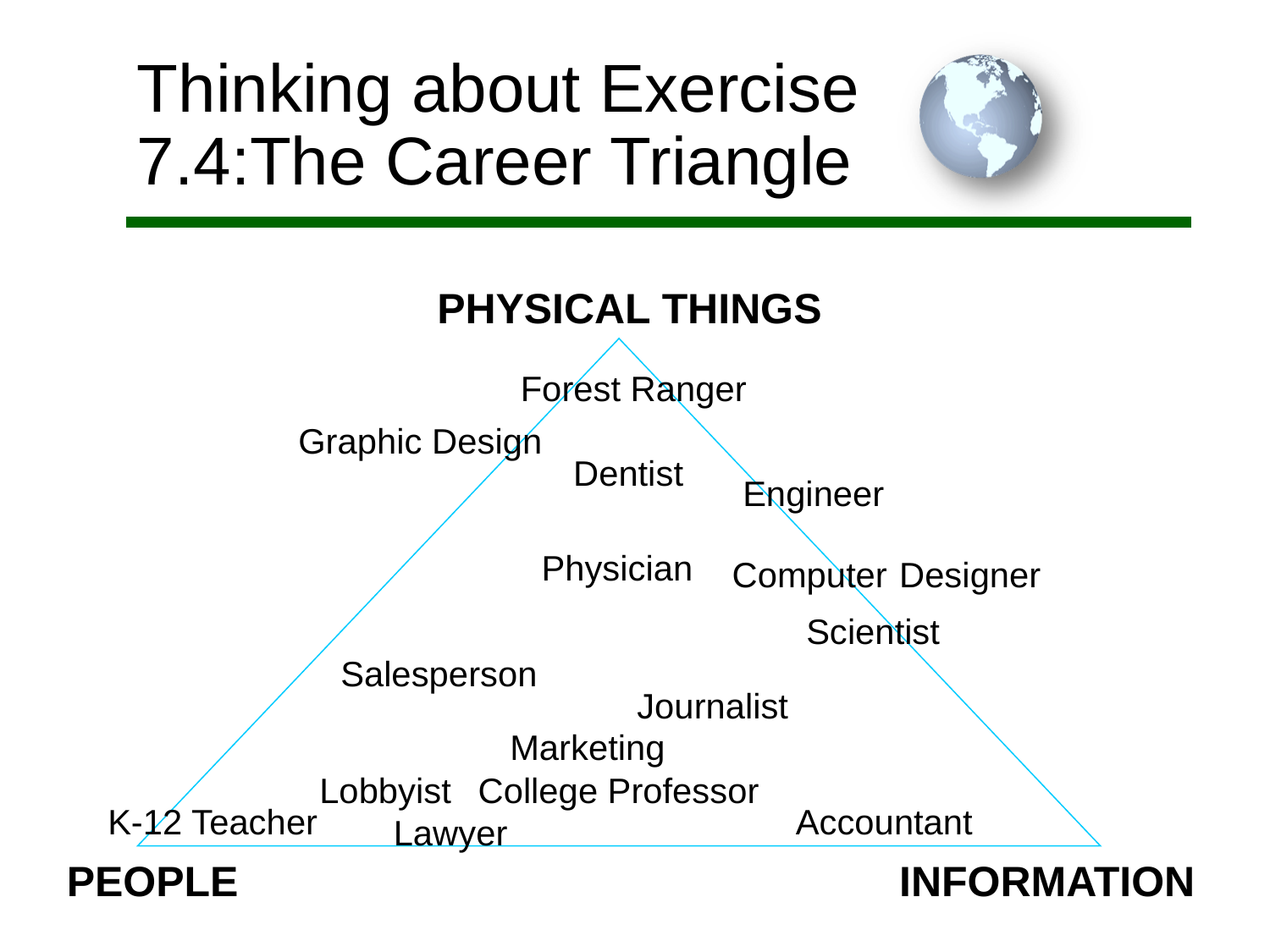

# Thinking about Exercise 7.4:The Career Triangle
PHYSICAL THINGS

Forest Ranger
Graphic Design
Dentist
Engineer
Physician
Computer Designer
Scientist
Salesperson
Journalist
Marketing
Lobbyist
College Professor
K-12 Teacher
Accountant
Lawyer
PEOPLE                                                        INFORMATION